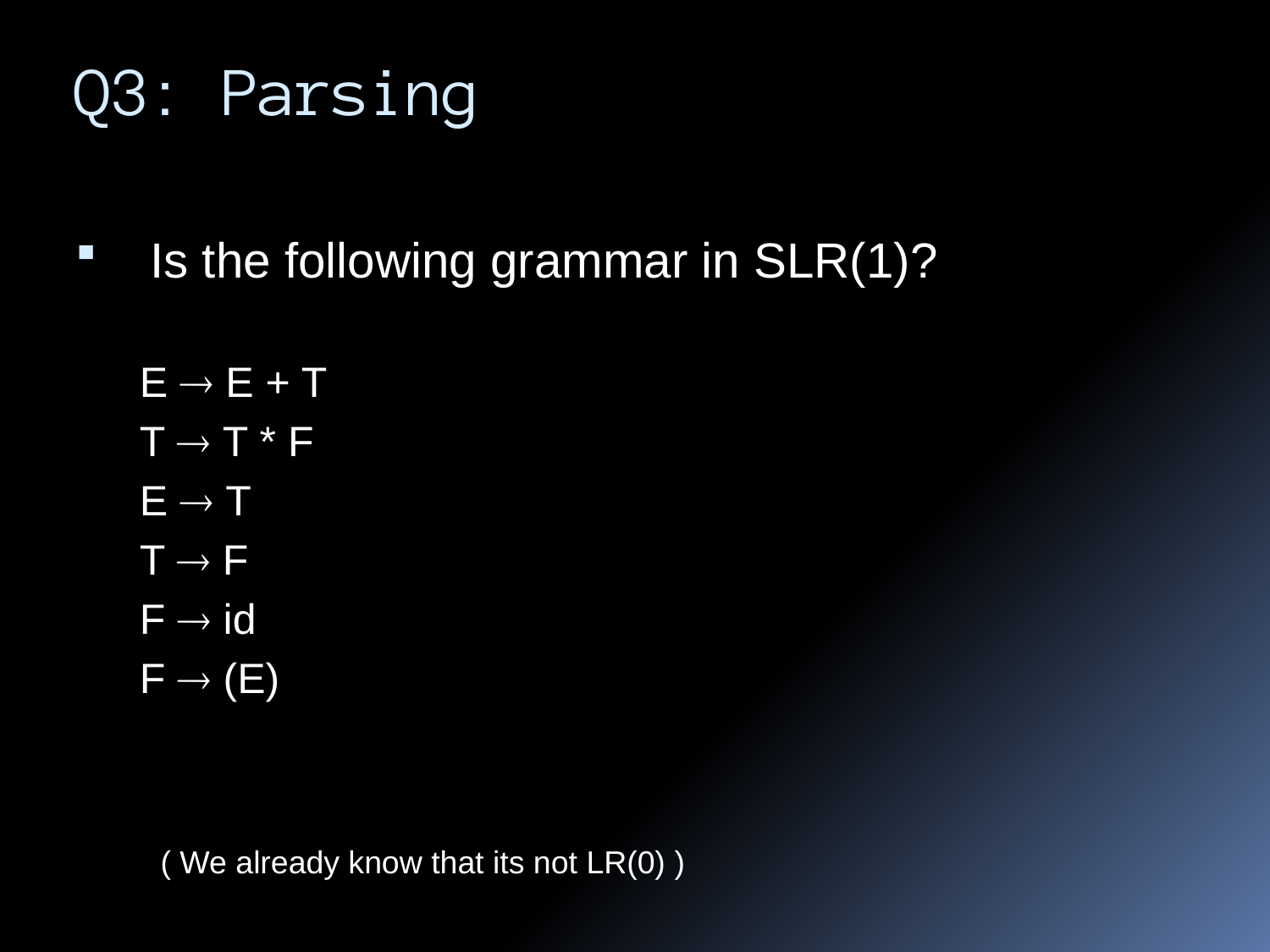

# Q3: Parsing
Is the following grammar in SLR(1)?

E → E + T
T → T * F
E → T
T → F
F → id
F → (E)

( We already know that its not LR(0) )